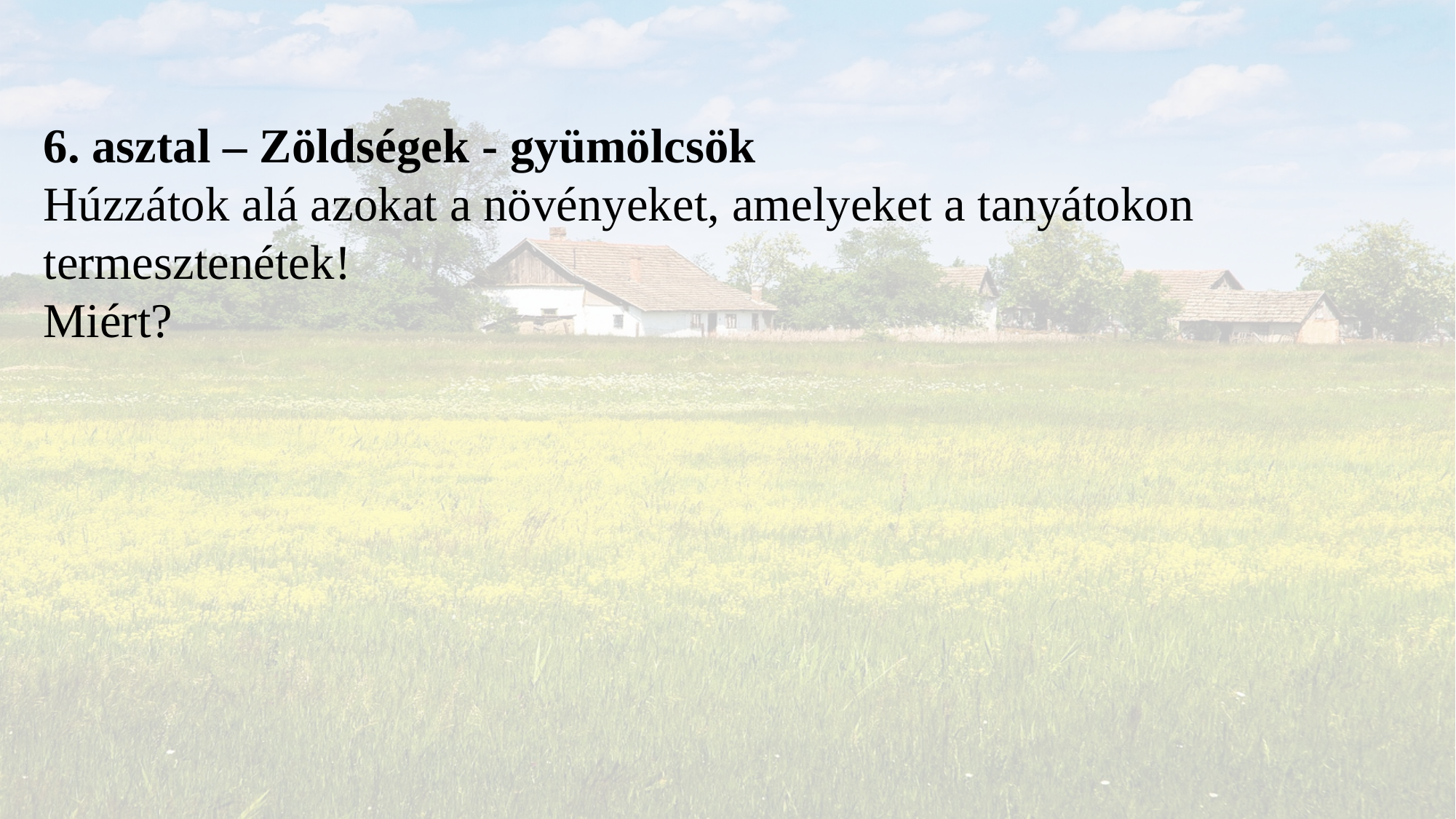

6. asztal – Zöldségek - gyümölcsök
Húzzátok alá azokat a növényeket, amelyeket a tanyátokon termesztenétek!
Miért?